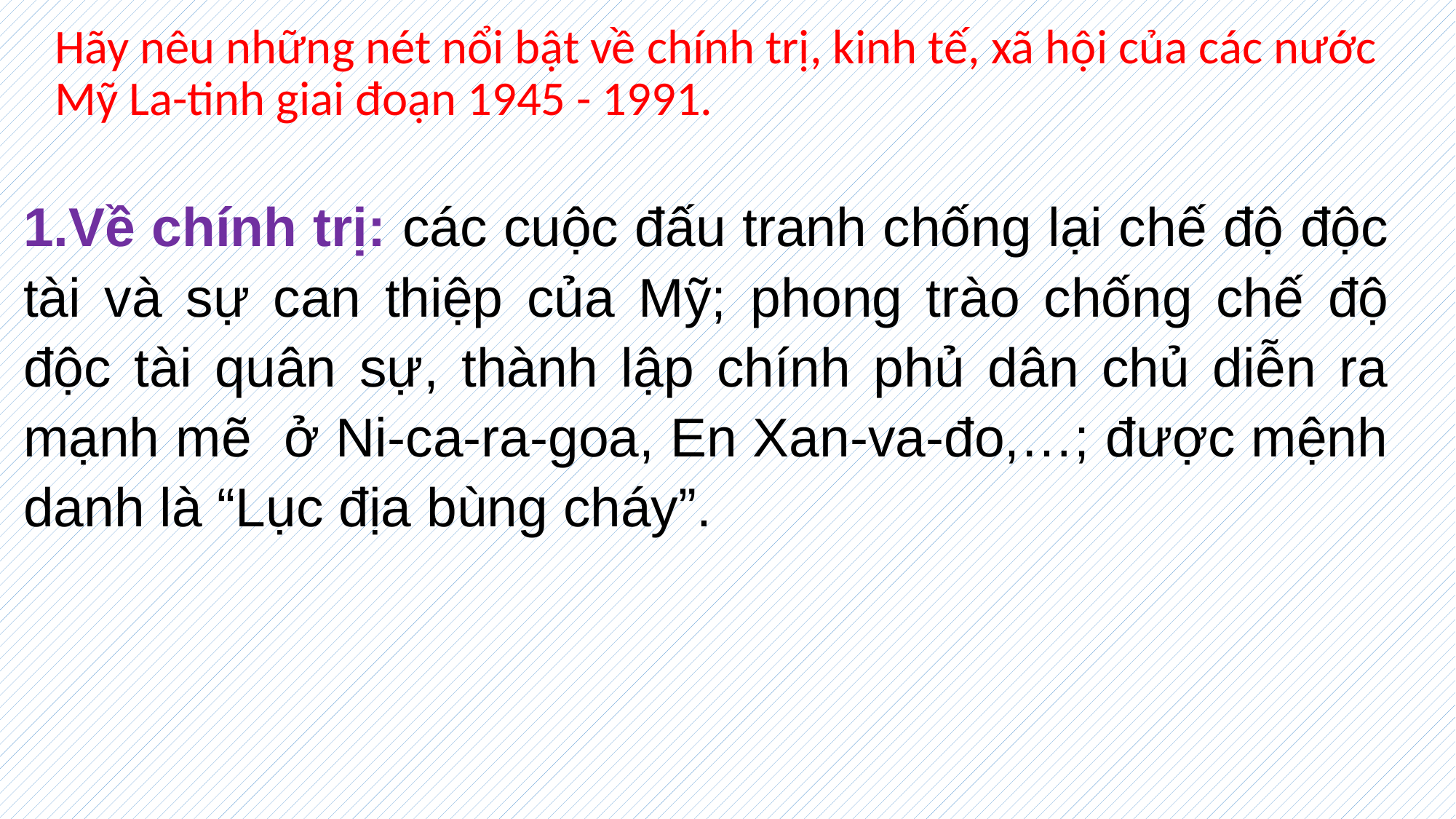

# Hãy nêu những nét nổi bật về chính trị, kinh tế, xã hội của các nước Mỹ La-tinh giai đoạn 1945 - 1991.
1.Về chính trị: các cuộc đấu tranh chống lại chế độ độc tài và sự can thiệp của Mỹ; phong trào chống chế độ độc tài quân sự, thành lập chính phủ dân chủ diễn ra mạnh mẽ  ở Ni-ca-ra-goa, En Xan-va-đo,…; được mệnh danh là “Lục địa bùng cháy”.